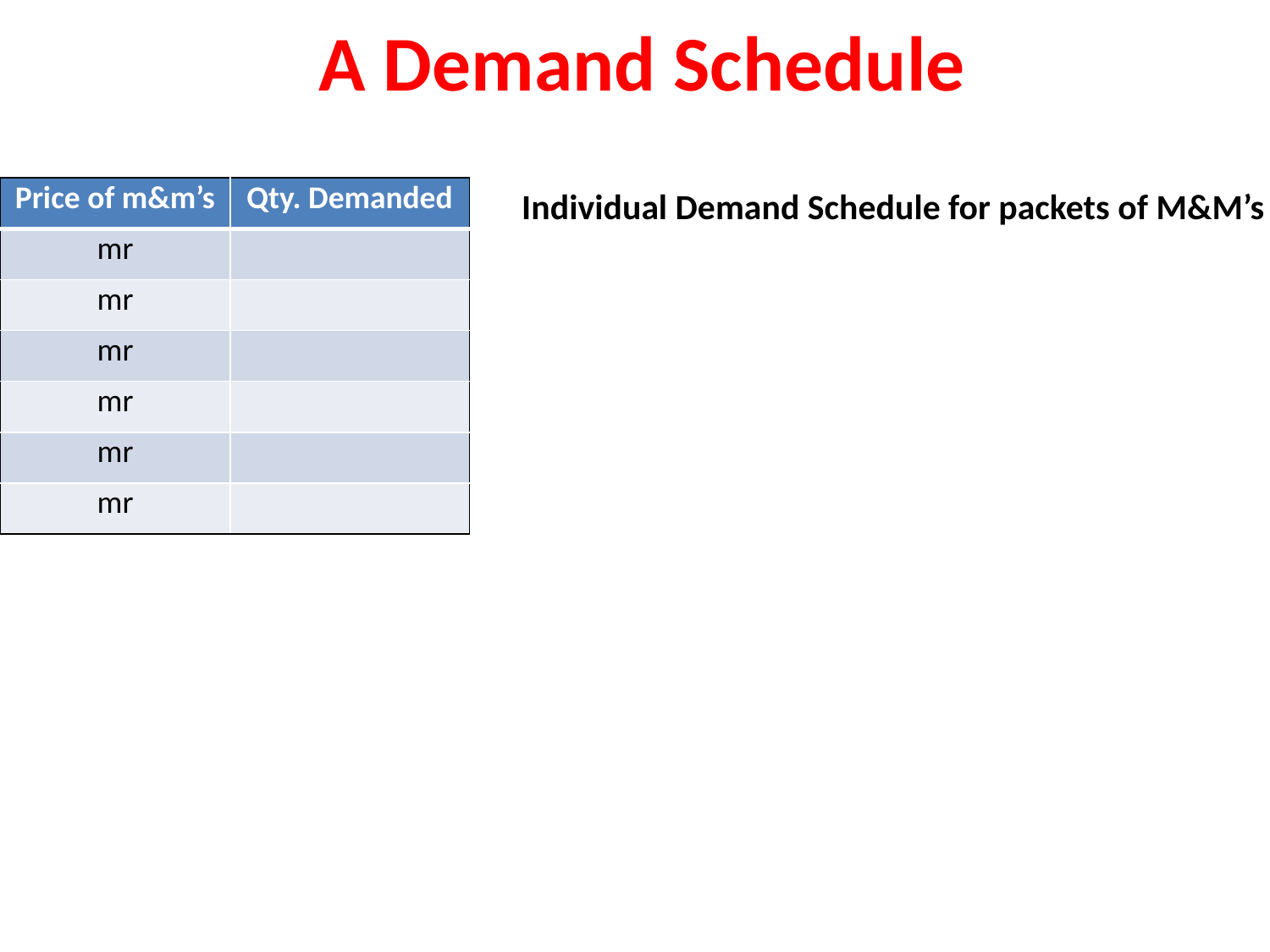

A Demand Schedule
| Price of m&m’s | Qty. Demanded |
| --- | --- |
| mr |  |
| mr |  |
| mr |  |
| mr |  |
| mr |  |
| mr |  |
Individual Demand Schedule for packets of M&M’s